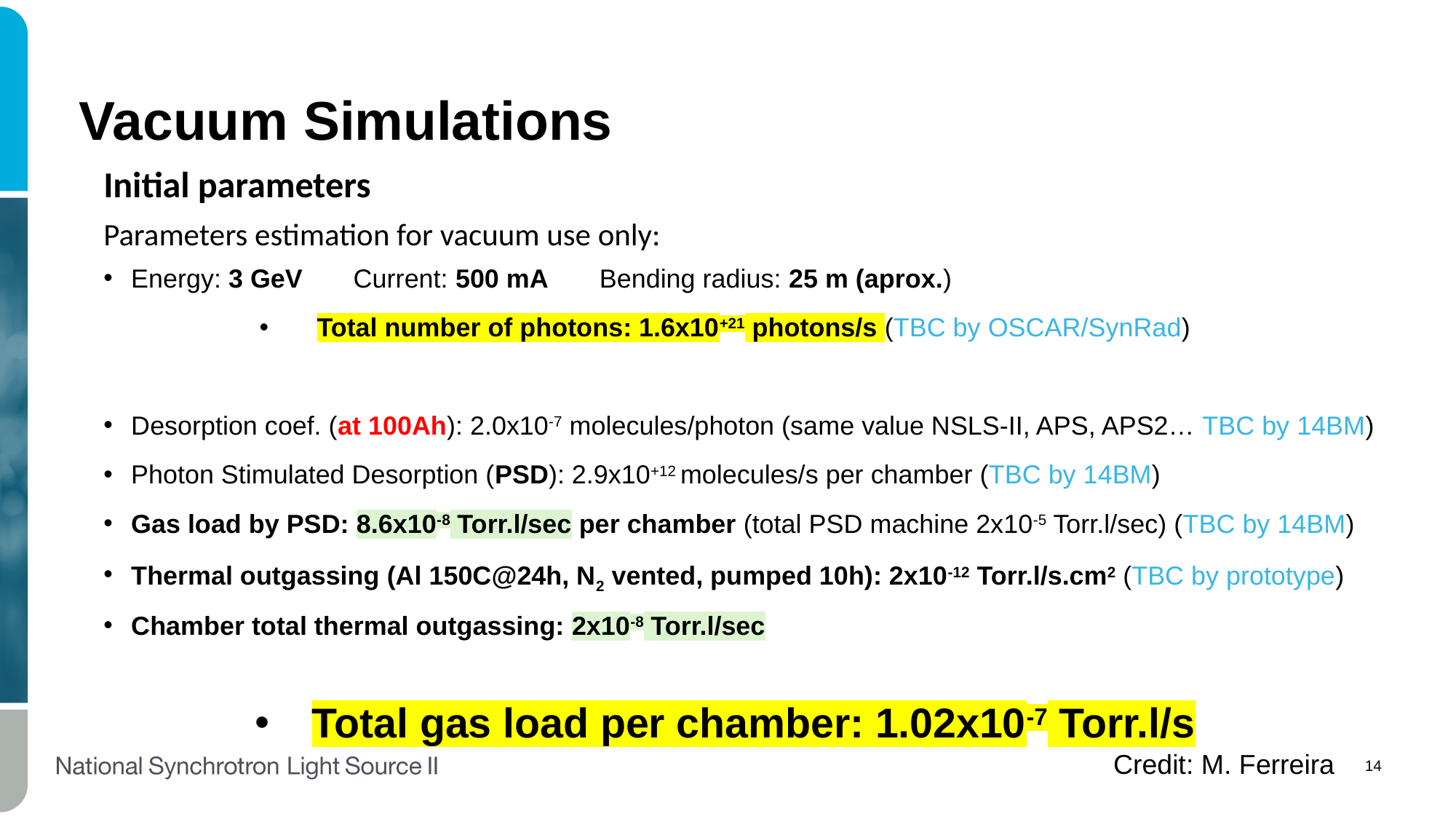

# Vacuum Simulations
Initial parameters
Parameters estimation for vacuum use only:
Energy: 3 GeV       Current: 500 mA       Bending radius: 25 m (aprox.)
Total number of photons: 1.6x10+21 photons/s (TBC by OSCAR/SynRad)

Desorption coef. (at 100Ah): 2.0x10-7 molecules/photon (same value NSLS-II, APS, APS2… TBC by 14BM)
Photon Stimulated Desorption (PSD): 2.9x10+12 molecules/s per chamber (TBC by 14BM)
Gas load by PSD: 8.6x10-8 Torr.l/sec per chamber (total PSD machine 2x10-5 Torr.l/sec) (TBC by 14BM)
Thermal outgassing (Al 150C@24h, N2 vented, pumped 10h): 2x10-12 Torr.l/s.cm2 (TBC by prototype)
Chamber total thermal outgassing: 2x10-8 Torr.l/sec

Total gas load per chamber: 1.02x10-7 Torr.l/s

Credit: M. Ferreira